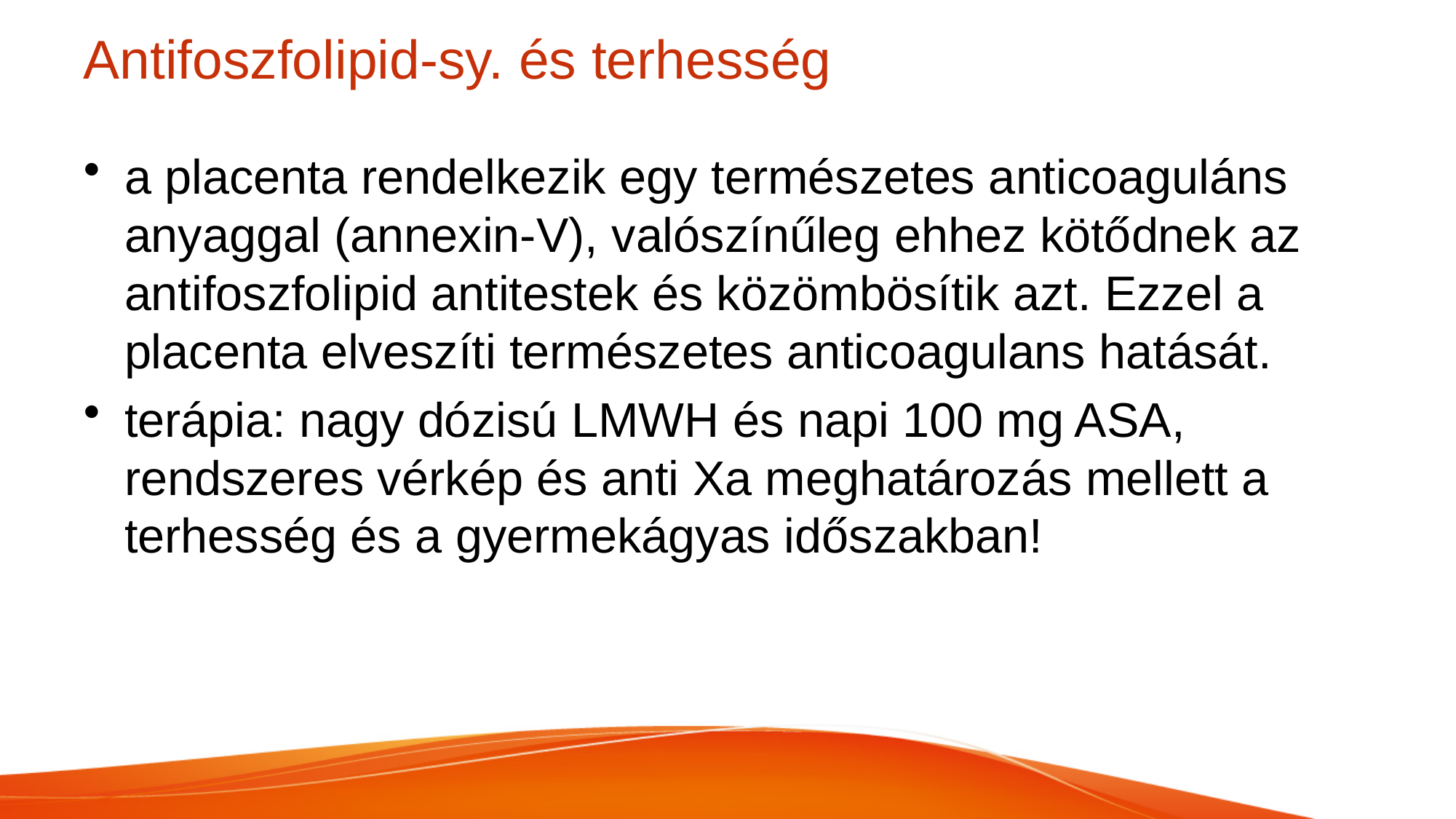

# Antifoszfolipid-sy. és terhesség
a placenta rendelkezik egy természetes anticoaguláns anyaggal (annexin-V), valószínűleg ehhez kötődnek az antifoszfolipid antitestek és közömbösítik azt. Ezzel a placenta elveszíti természetes anticoagulans hatását.
terápia: nagy dózisú LMWH és napi 100 mg ASA, rendszeres vérkép és anti Xa meghatározás mellett a terhesség és a gyermekágyas időszakban!